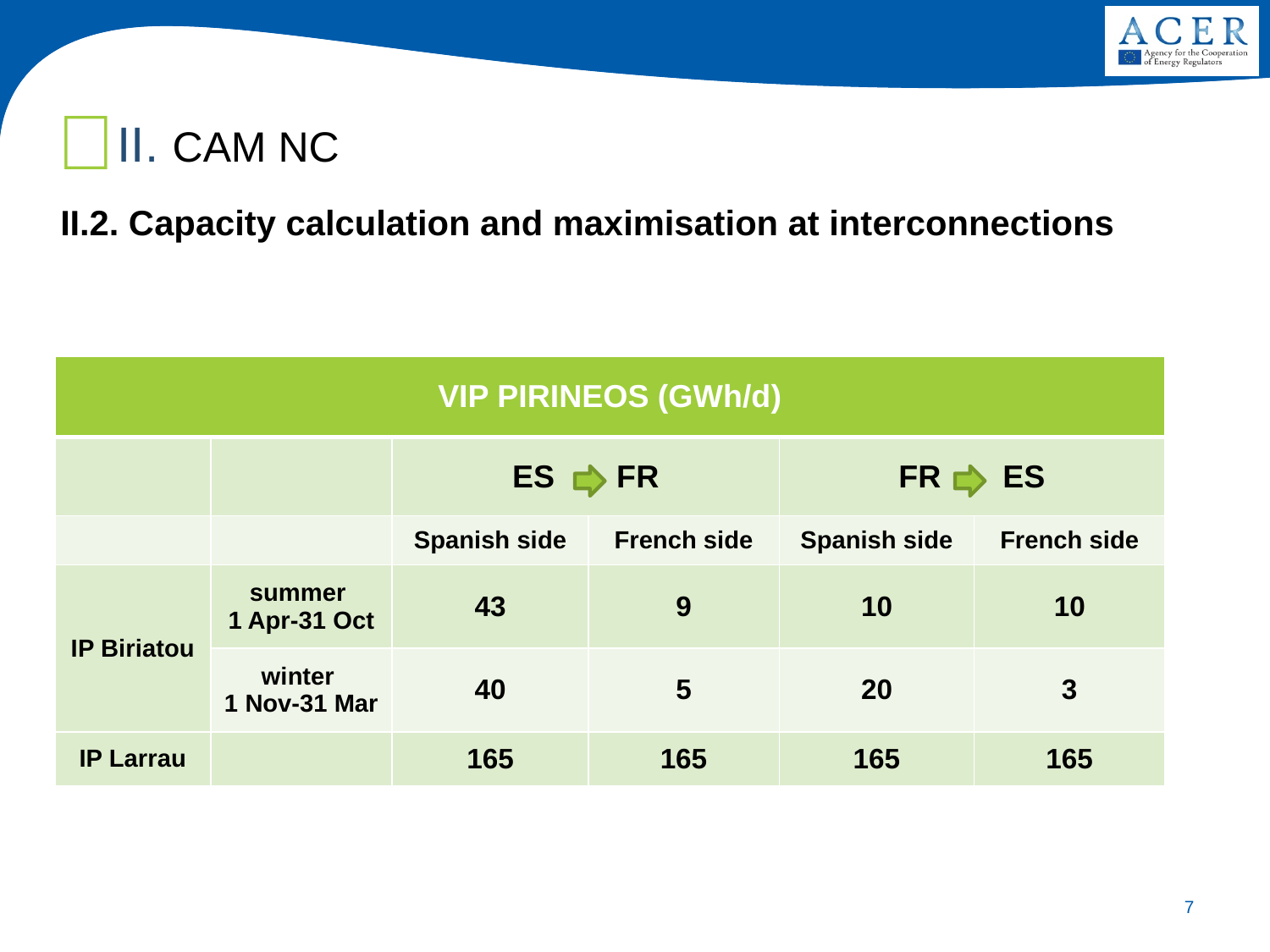

II. CAM NC
II.2. Capacity calculation and maximisation at interconnections

| VIP PIRINEOS (GWh/d) |  |  |  |  |  |
| --- | --- | --- | --- | --- | --- |
|  |  | ES FR |  | FR ES |  |
|  |  | Spanish side | French side | Spanish side | French side |
| IP Biriatou | summer 1 Apr-31 Oct | 43 | 9 | 10 | 10 |
|  | winter 1 Nov-31 Mar | 40 | 5 | 20 | 3 |
| IP Larrau |  | 165 | 165 | 165 | 165 |